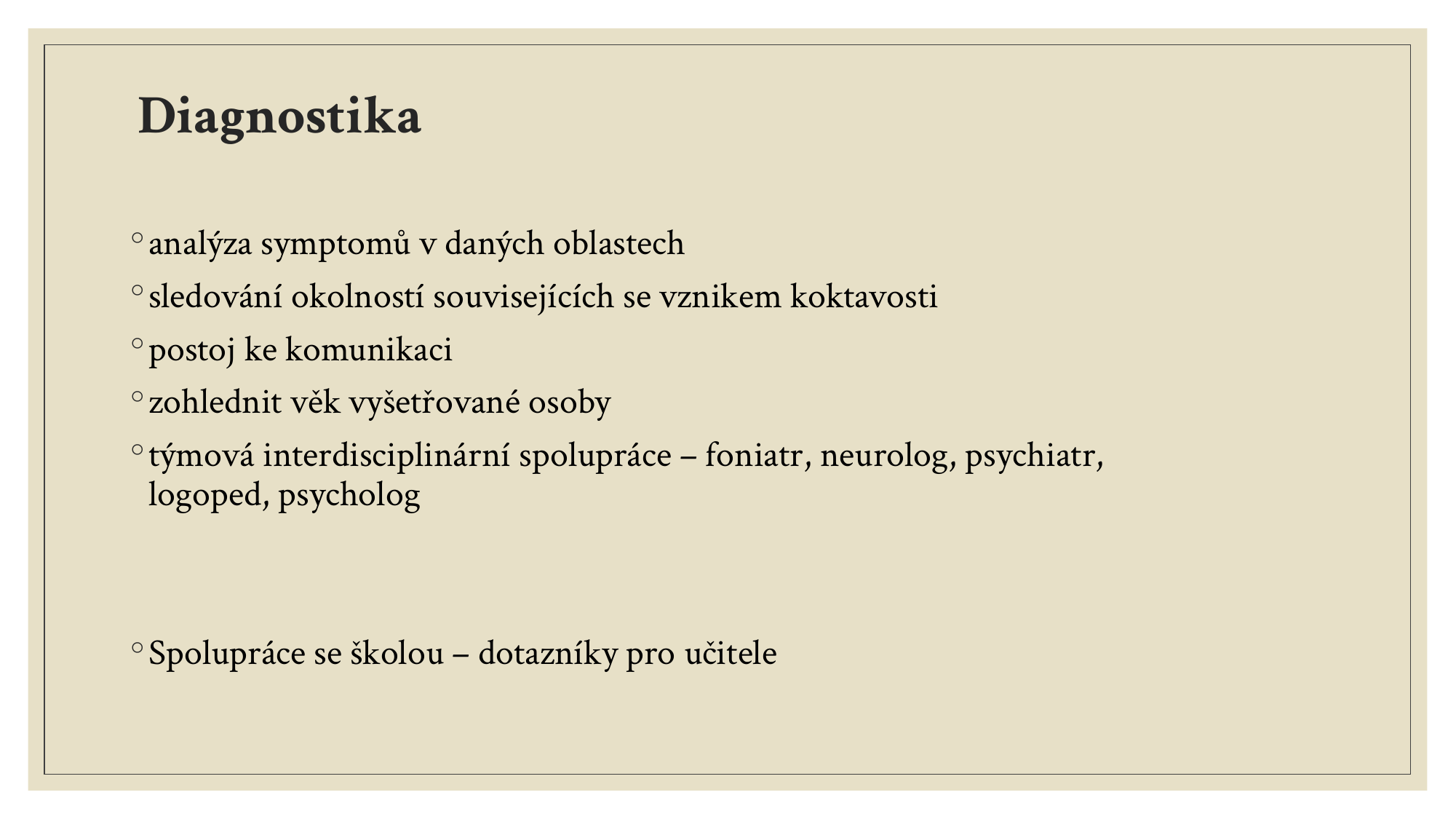

# Diagnostika

analýza symptomů v daných oblastech
sledování okolností souvisejících se vznikem koktavosti
postoj ke komunikaci
zohlednit věk vyšetřované osoby
týmová interdisciplinární spolupráce – foniatr, neurolog, psychiatr, logoped, psycholog

Spolupráce se školou – dotazníky pro učitele